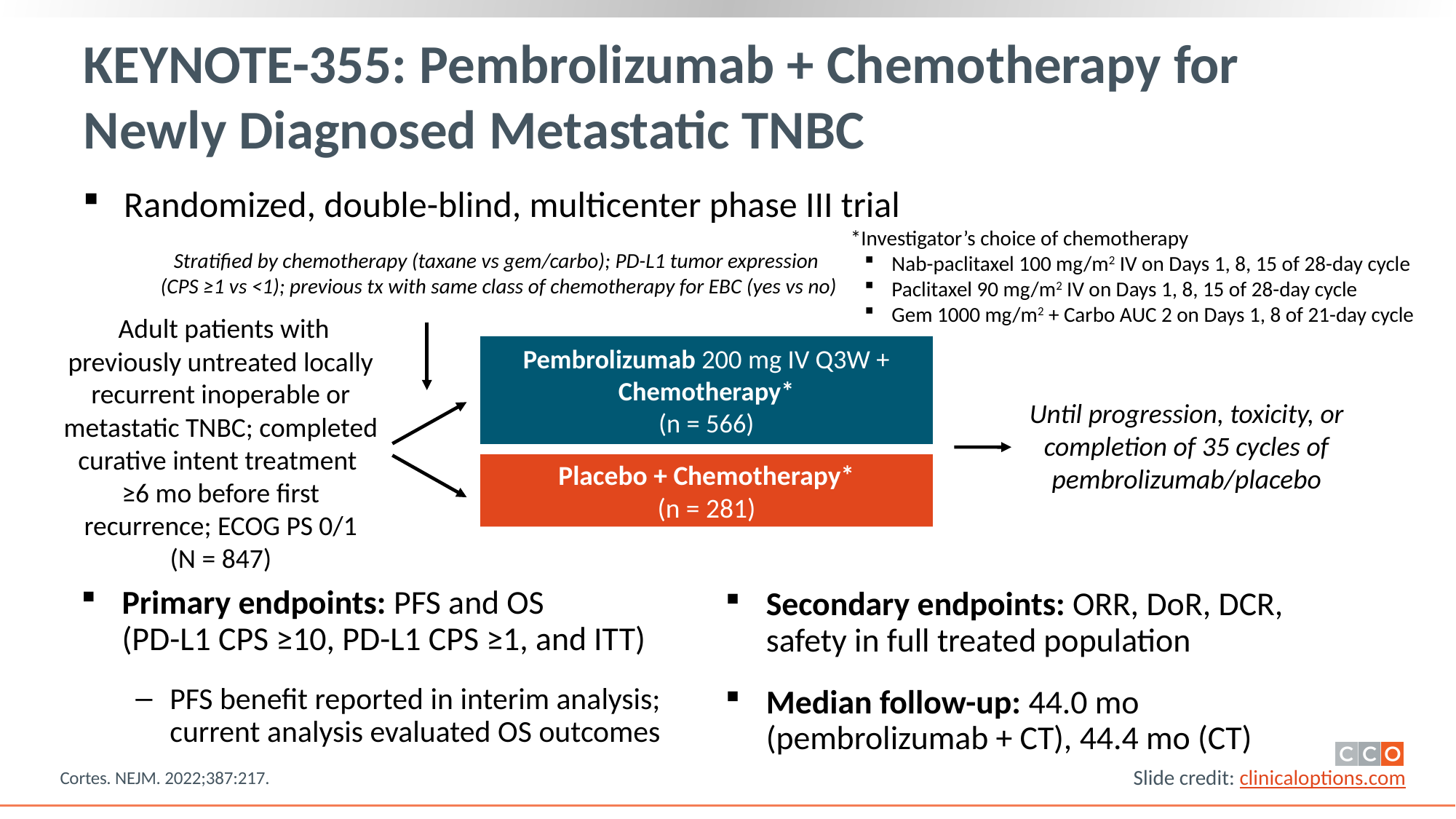

# KEYNOTE-355: Pembrolizumab + Chemotherapy for Newly Diagnosed Metastatic TNBC
Randomized, double-blind, multicenter phase III trial
*Investigator’s choice of chemotherapy
Nab-paclitaxel 100 mg/m2 IV on Days 1, 8, 15 of 28-day cycle
Paclitaxel 90 mg/m2 IV on Days 1, 8, 15 of 28-day cycle
Gem 1000 mg/m2 + Carbo AUC 2 on Days 1, 8 of 21-day cycle
Stratified by chemotherapy (taxane vs gem/carbo); PD-L1 tumor expression
(CPS ≥1 vs <1); previous tx with same class of chemotherapy for EBC (yes vs no)
 Adult patients with previously untreated locally recurrent inoperable or metastatic TNBC; completed curative intent treatment
≥6 mo before first recurrence; ECOG PS 0/1
(N = 847)
Pembrolizumab 200 mg IV Q3W +
Chemotherapy*
(n = 566)
Until progression, toxicity, or completion of 35 cycles of pembrolizumab/placebo

Placebo + Chemotherapy*
(n = 281)

Primary endpoints: PFS and OS
(PD-L1 CPS ≥10, PD-L1 CPS ≥1, and ITT)
PFS benefit reported in interim analysis; current analysis evaluated OS outcomes
Secondary endpoints: ORR, DoR, DCR, safety in full treated population
Median follow-up: 44.0 mo
(pembrolizumab + CT), 44.4 mo (CT)
Cortes. NEJM. 2022;387:217.